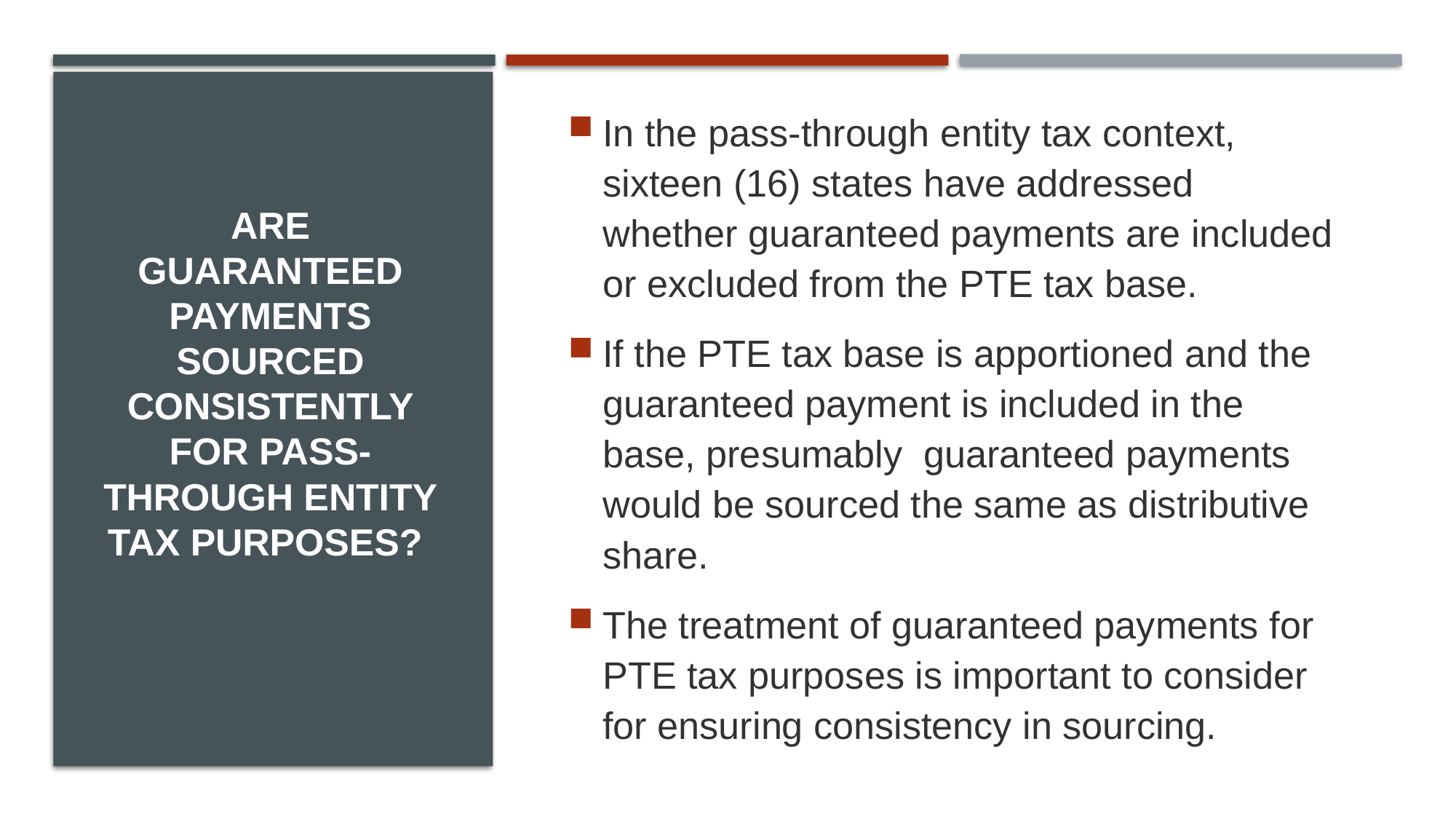

In the pass-through entity tax context, sixteen (16) states have addressed whether guaranteed payments are included or excluded from the PTE tax base.
If the PTE tax base is apportioned and the guaranteed payment is included in the base, presumably  guaranteed payments would be sourced the same as distributive share.
The treatment of guaranteed payments for PTE tax purposes is important to consider for ensuring consistency in sourcing.
# Are Guaranteed Payments Sourced Consistently for Pass-through Entity Tax Purposes?